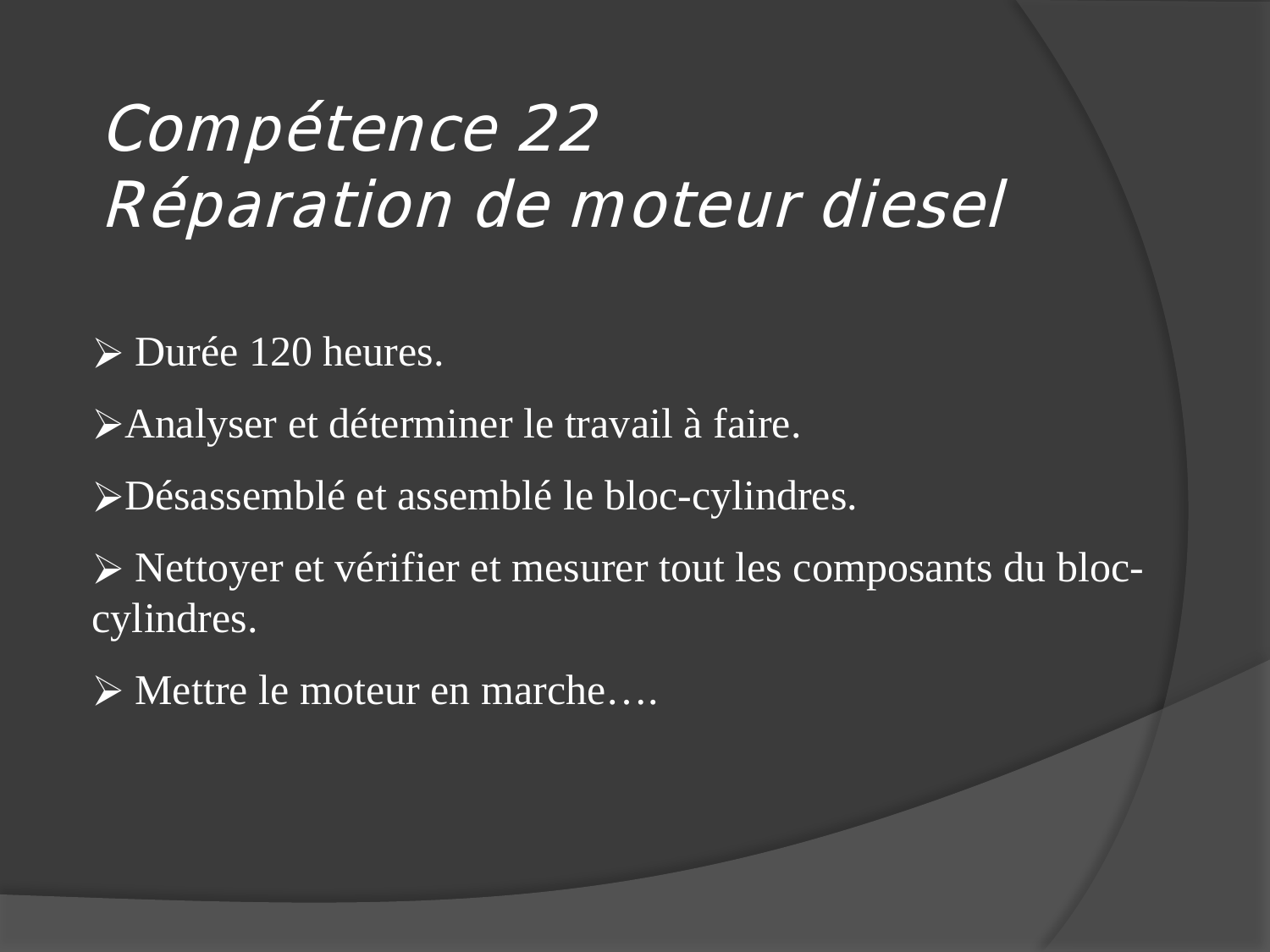

# Compétence 22 Réparation de moteur diesel
 Durée 120 heures.
Analyser et déterminer le travail à faire.
Désassemblé et assemblé le bloc-cylindres.
 Nettoyer et vérifier et mesurer tout les composants du bloc-cylindres.
 Mettre le moteur en marche….